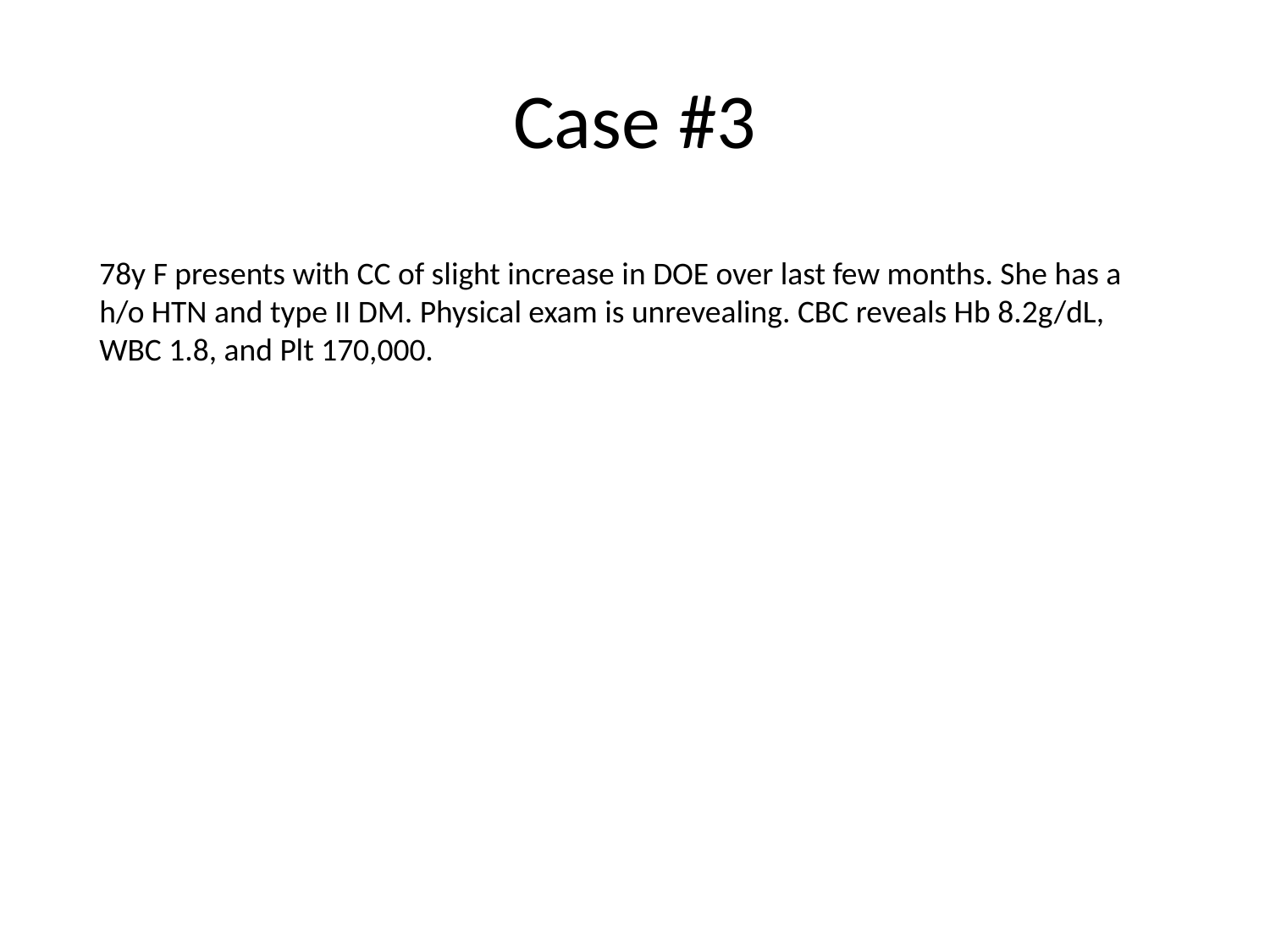

# Case #3
78y F presents with CC of slight increase in DOE over last few months. She has a
h/o HTN and type II DM. Physical exam is unrevealing. CBC reveals Hb 8.2g/dL,
WBC 1.8, and Plt 170,000.